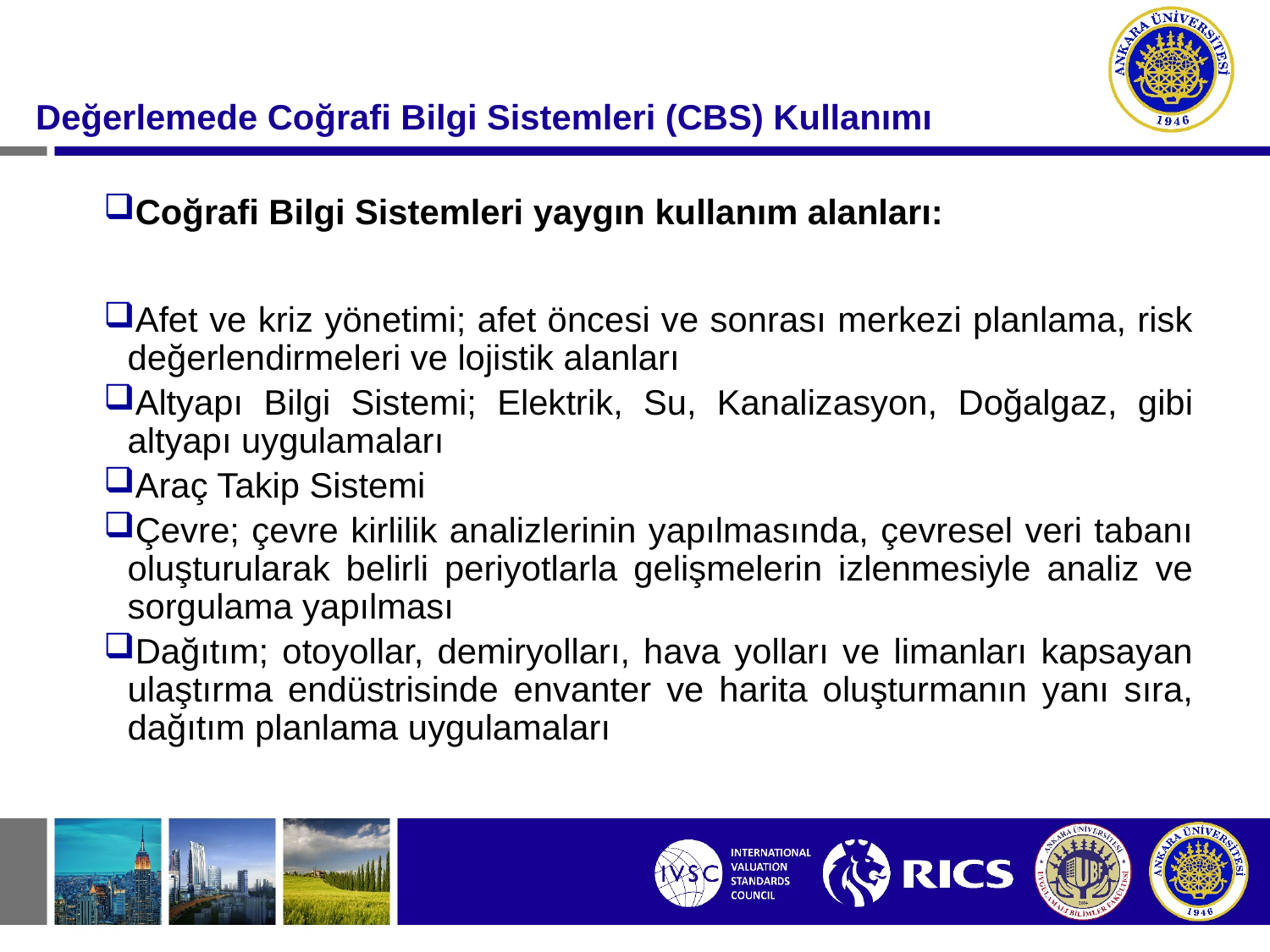

#
Değerlemede Coğrafi Bilgi Sistemleri (CBS) Kullanımı
Coğrafi Bilgi Sistemleri yaygın kullanım alanları:

Afet ve kriz yönetimi; afet öncesi ve sonrası merkezi planlama, risk değerlendirmeleri ve lojistik alanları
Altyapı Bilgi Sistemi; Elektrik, Su, Kanalizasyon, Doğalgaz, gibi altyapı uygulamaları
Araç Takip Sistemi
Çevre; çevre kirlilik analizlerinin yapılmasında, çevresel veri tabanı oluşturularak belirli periyotlarla gelişmelerin izlenmesiyle analiz ve sorgulama yapılması
Dağıtım; otoyollar, demiryolları, hava yolları ve limanları kapsayan ulaştırma endüstrisinde envanter ve harita oluşturmanın yanı sıra, dağıtım planlama uygulamaları